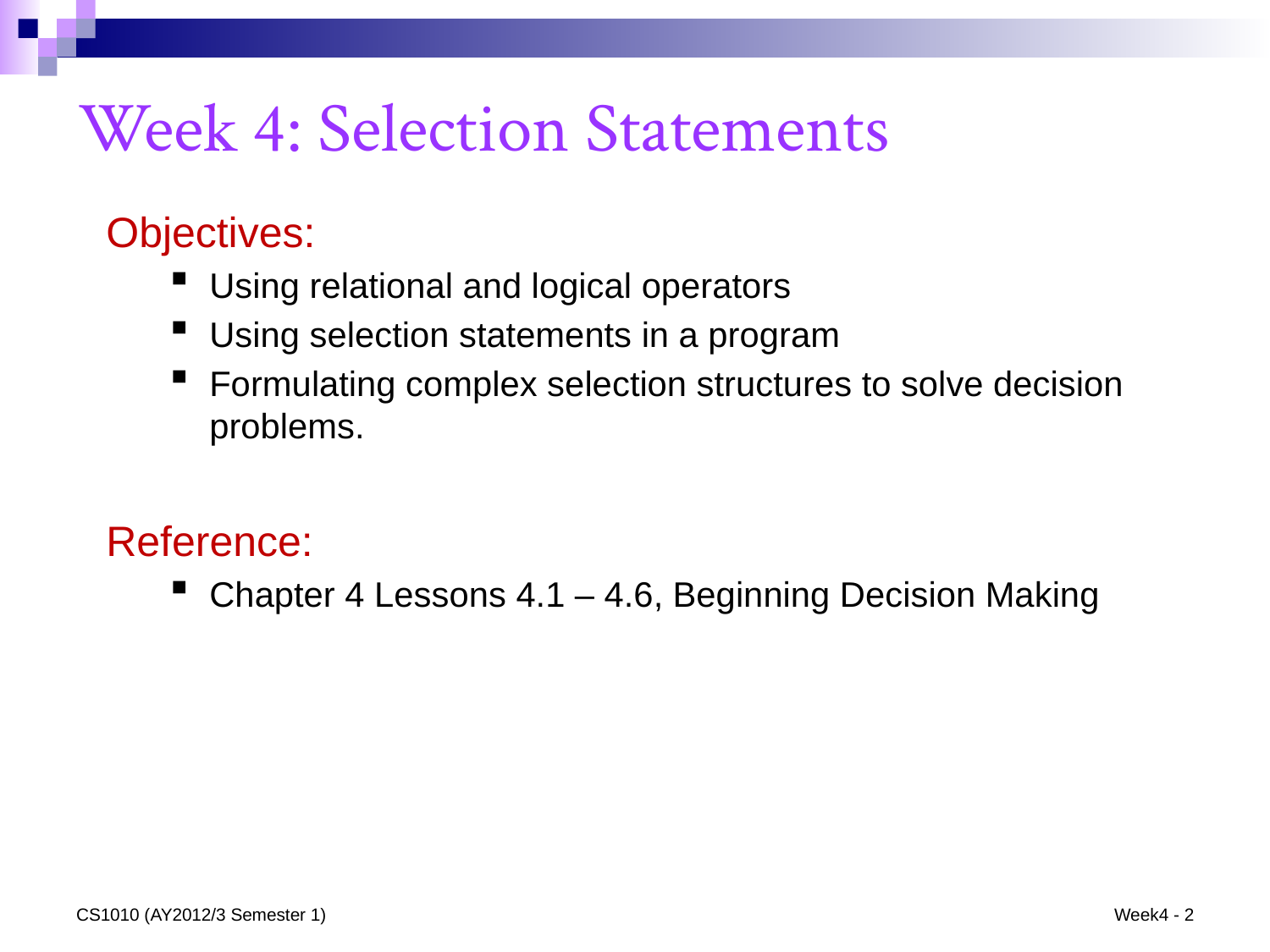

# Week 4: Selection Statements
Objectives:
Using relational and logical operators
Using selection statements in a program
Formulating complex selection structures to solve decision problems.

Reference:
Chapter 4 Lessons 4.1 – 4.6, Beginning Decision Making
CS1010 (AY2012/3 Semester 1)
Week4 - 2